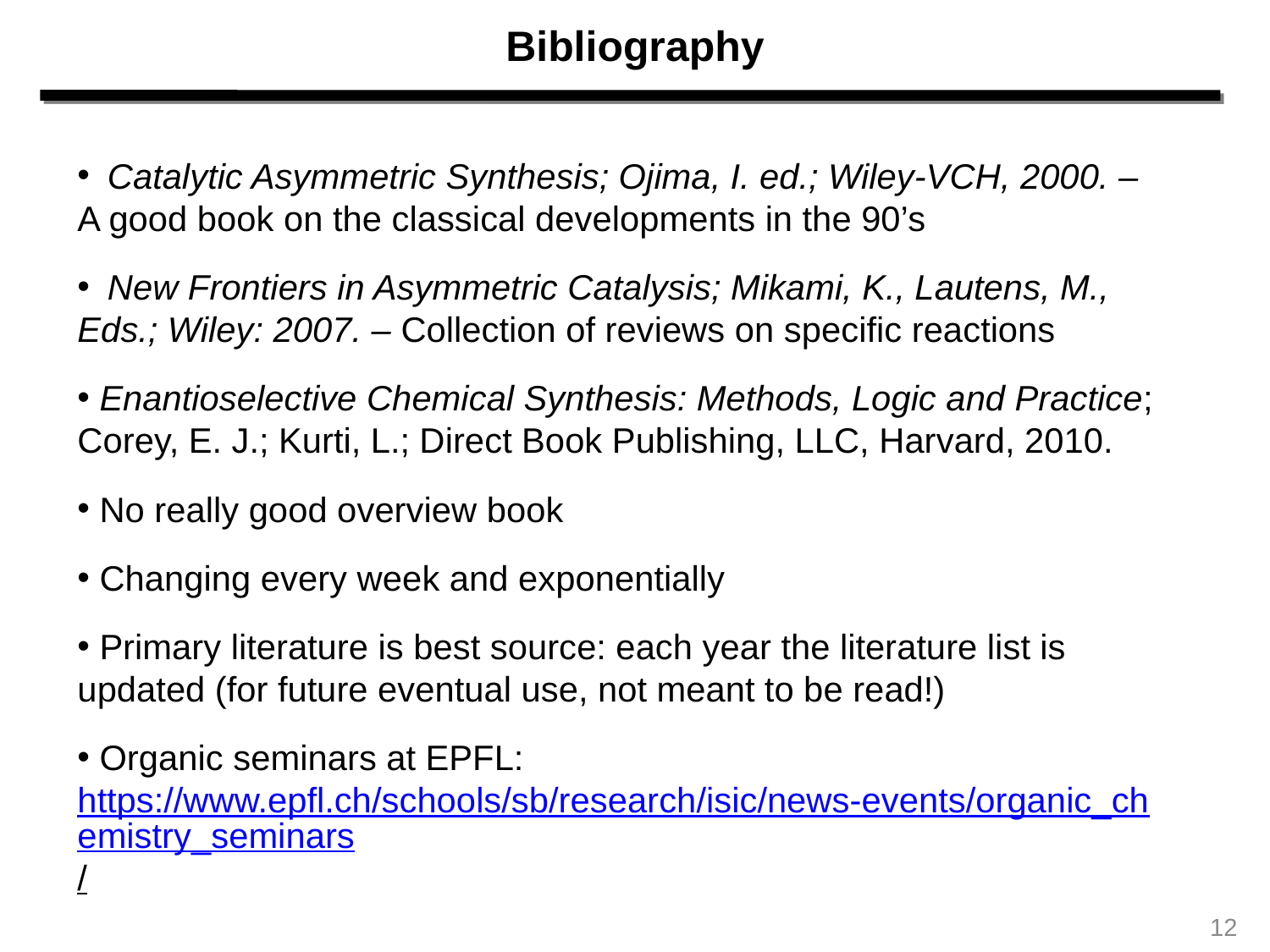

Bibliography

 	Catalytic Asymmetric Synthesis; Ojima, I. ed.; Wiley-VCH, 2000. – A good book on the classical developments in the 90’s
 	New Frontiers in Asymmetric Catalysis; Mikami, K., Lautens, M., Eds.; Wiley: 2007. – Collection of reviews on specific reactions
 Enantioselective Chemical Synthesis: Methods, Logic and Practice; Corey, E. J.; Kurti, L.; Direct Book Publishing, LLC, Harvard, 2010.
 No really good overview book
 Changing every week and exponentially
 Primary literature is best source: each year the literature list is updated (for future eventual use, not meant to be read!)
 Organic seminars at EPFL: https://www.epfl.ch/schools/sb/research/isic/news-events/organic_chemistry_seminars/
12